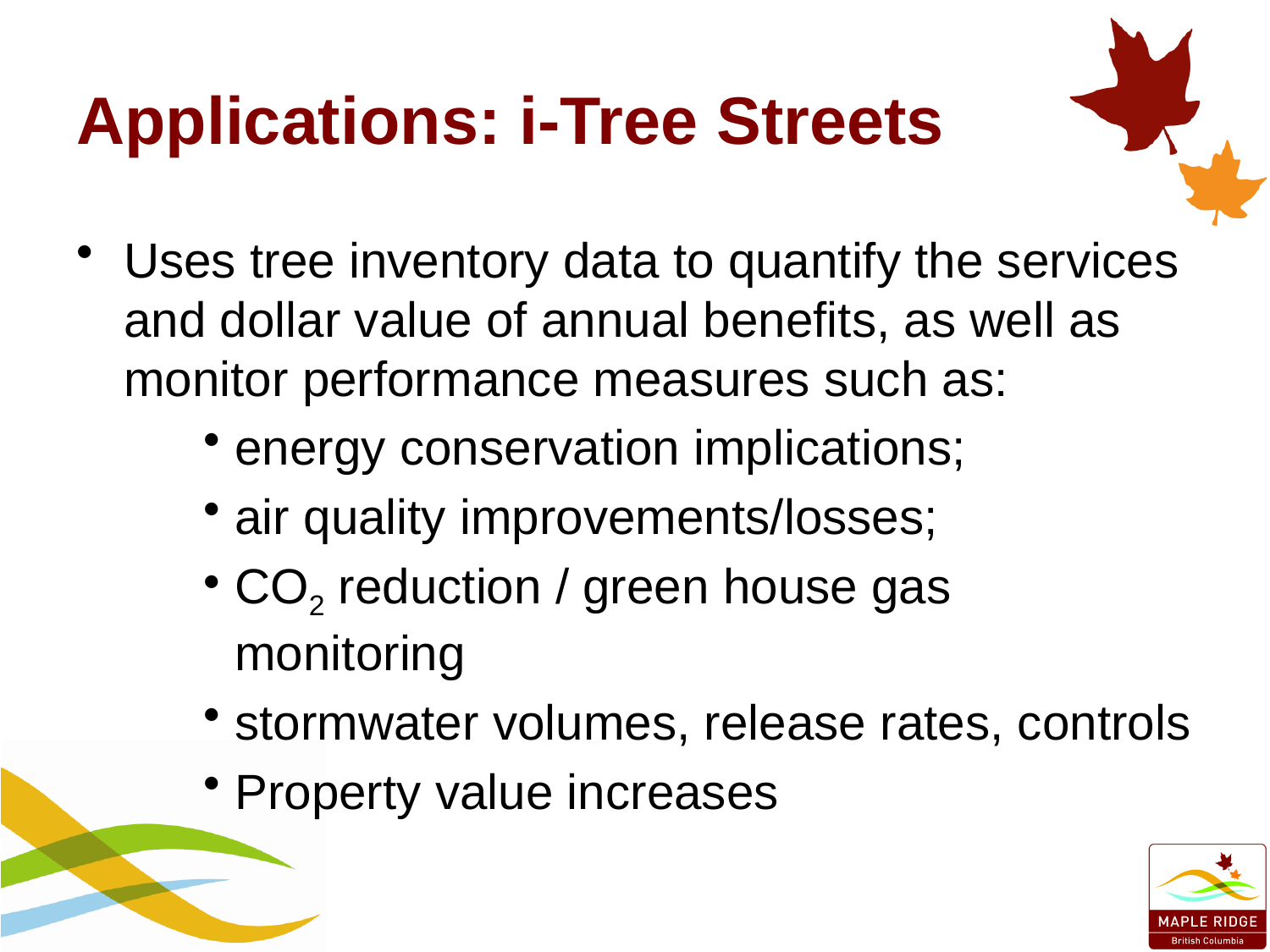

# Applications: i-Tree Streets
Uses tree inventory data to quantify the services and dollar value of annual benefits, as well as monitor performance measures such as:
energy conservation implications;
air quality improvements/losses;
CO2 reduction / green house gas monitoring
stormwater volumes, release rates, controls
Property value increases